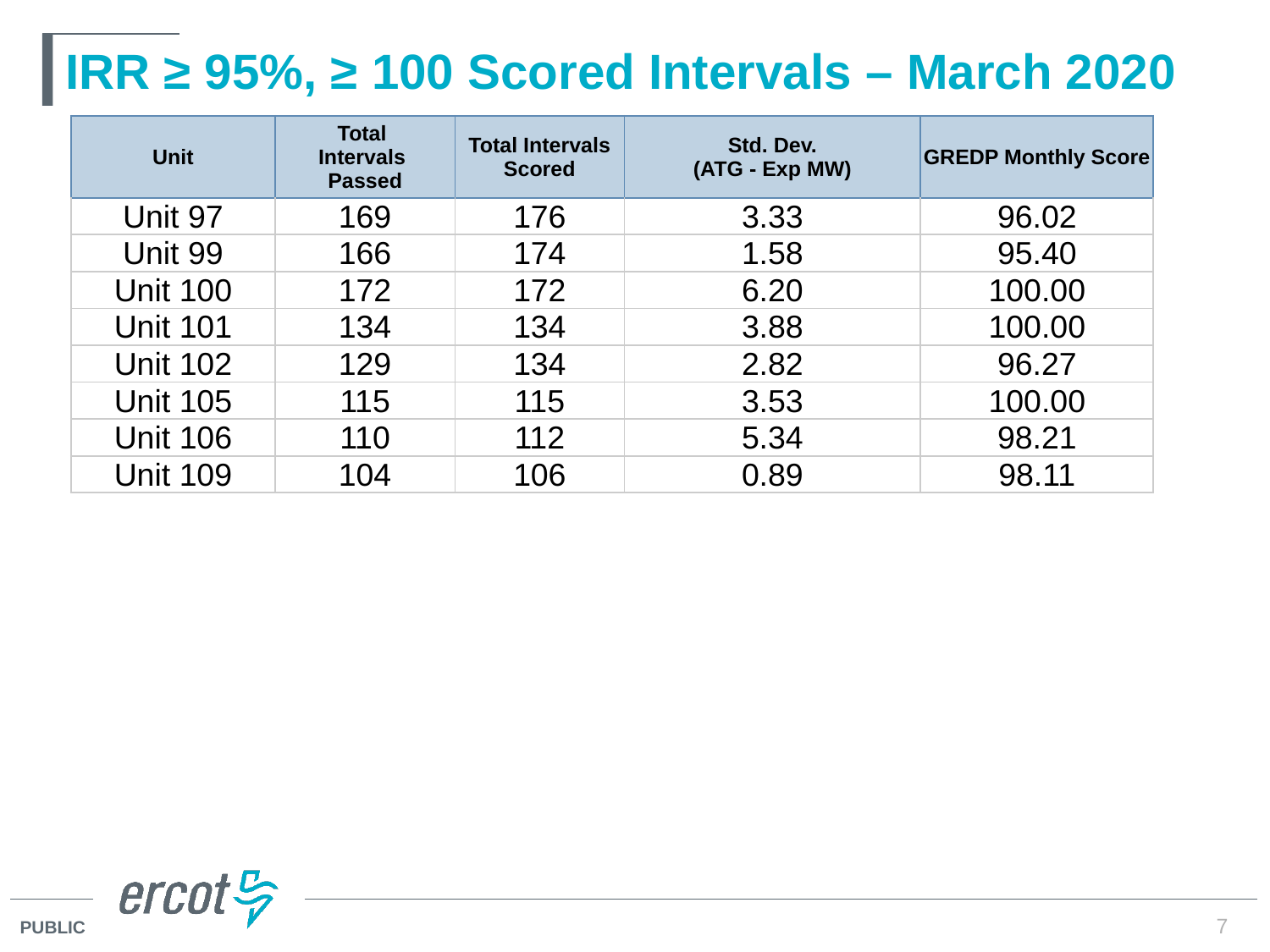

# IRR ≥ 95%, ≥ 100 Scored Intervals – March 2020
| Unit | Total Intervals Passed | Total Intervals Scored | Std. Dev. (ATG - Exp MW) | GREDP Monthly Score |
| --- | --- | --- | --- | --- |
| Unit 97 | 169 | 176 | 3.33 | 96.02 |
| Unit 99 | 166 | 174 | 1.58 | 95.40 |
| Unit 100 | 172 | 172 | 6.20 | 100.00 |
| Unit 101 | 134 | 134 | 3.88 | 100.00 |
| Unit 102 | 129 | 134 | 2.82 | 96.27 |
| Unit 105 | 115 | 115 | 3.53 | 100.00 |
| Unit 106 | 110 | 112 | 5.34 | 98.21 |
| Unit 109 | 104 | 106 | 0.89 | 98.11 |
7